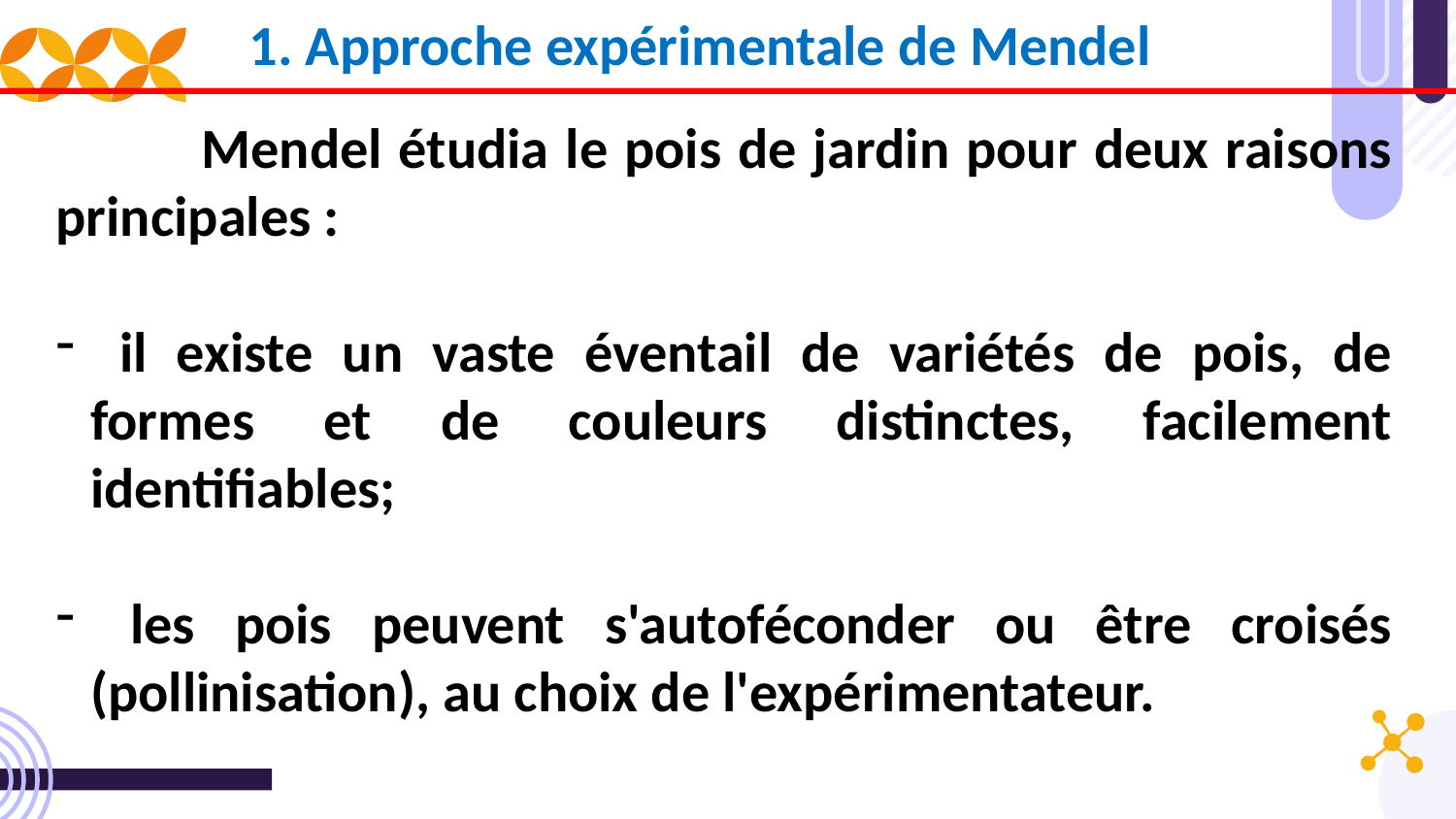

1. Approche expérimentale de Mendel

	Mendel étudia le pois de jardin pour deux raisons principales :

 il existe un vaste éventail de variétés de pois, de formes et de couleurs distinctes, facilement identifiables;

 les pois peuvent s'autoféconder ou être croisés (pollinisation), au choix de l'expérimentateur.